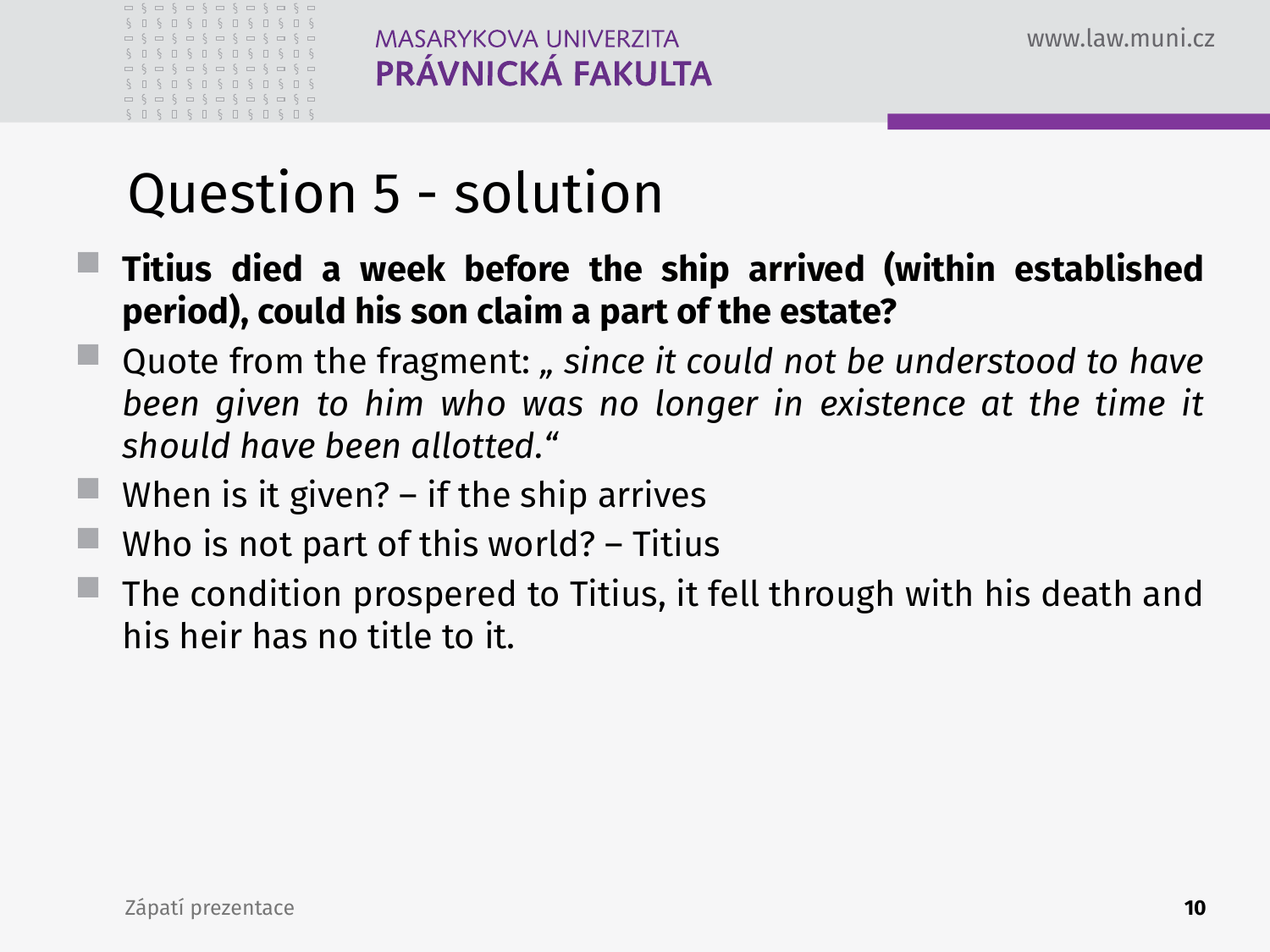

# Question 5 - solution
Titius died a week before the ship arrived (within established period), could his son claim a part of the estate?
Quote from the fragment: „ since it could not be understood to have been given to him who was no longer in existence at the time it should have been allotted.“
When is it given? – if the ship arrives
Who is not part of this world? – Titius
The condition prospered to Titius, it fell through with his death and his heir has no title to it.

Zápatí prezentace
10